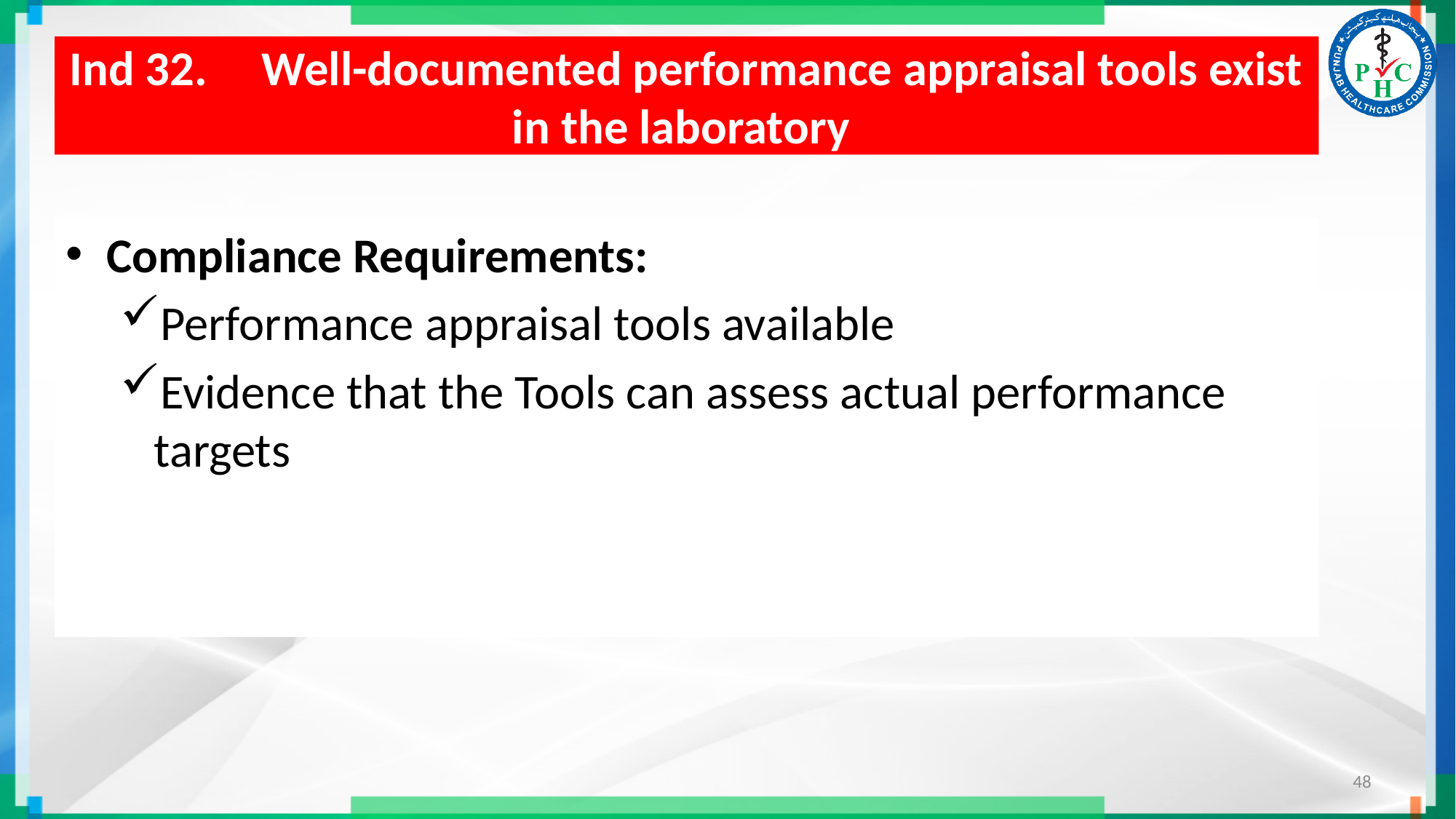

# Ind 32.     Well-documented performance appraisal tools exist in the laboratory
Compliance Requirements:
Performance appraisal tools available
Evidence that the Tools can assess actual performance targets
48